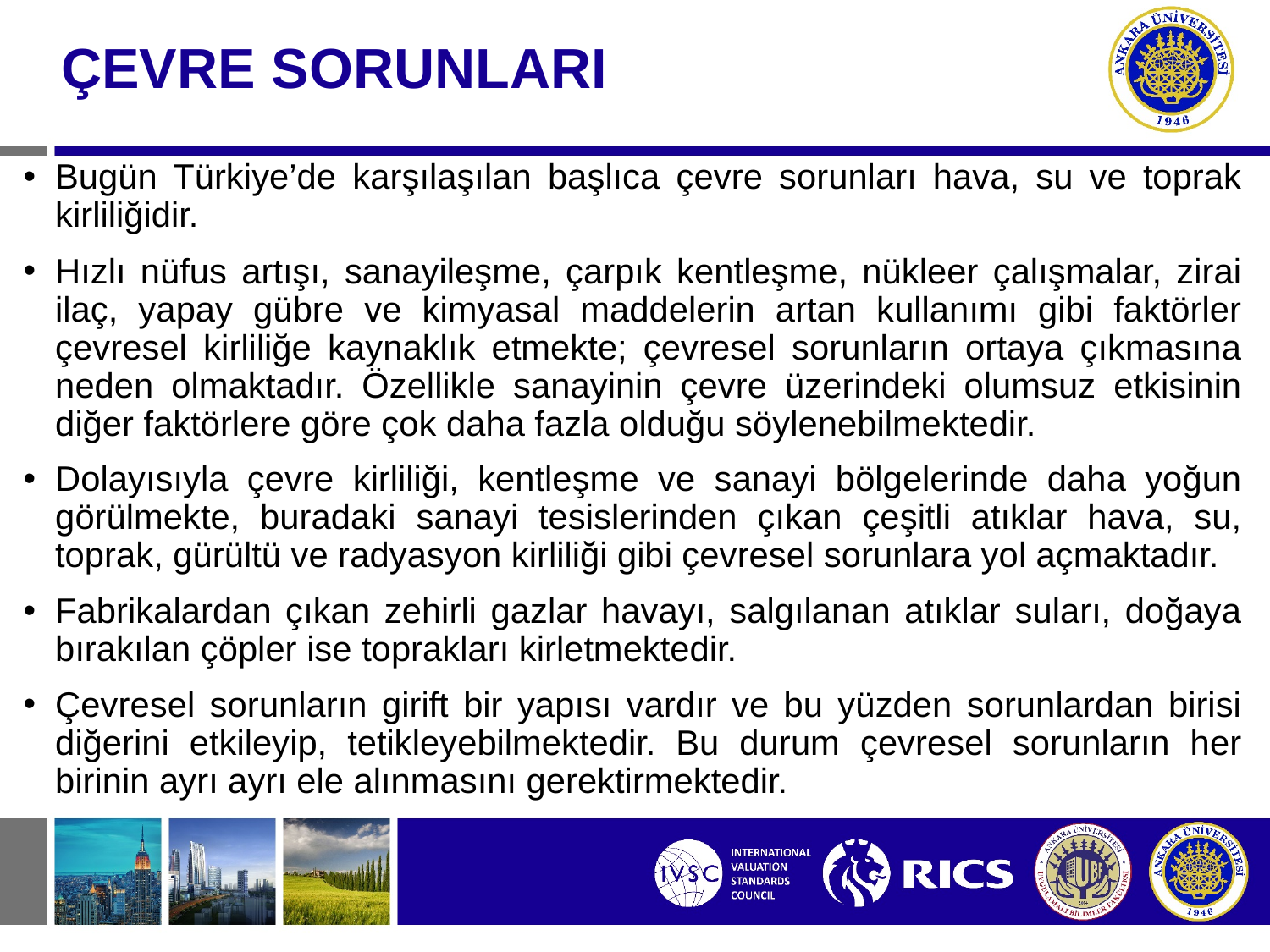

# ÇEVRE SORUNLARI
Bugün Türkiye’de karşılaşılan başlıca çevre sorunları hava, su ve toprak kirliliğidir.
Hızlı nüfus artışı, sanayileşme, çarpık kentleşme, nükleer çalışmalar, zirai ilaç, yapay gübre ve kimyasal maddelerin artan kullanımı gibi faktörler çevresel kirliliğe kaynaklık etmekte; çevresel sorunların ortaya çıkmasına neden olmaktadır. Özellikle sanayinin çevre üzerindeki olumsuz etkisinin diğer faktörlere göre çok daha fazla olduğu söylenebilmektedir.
Dolayısıyla çevre kirliliği, kentleşme ve sanayi bölgelerinde daha yoğun görülmekte, buradaki sanayi tesislerinden çıkan çeşitli atıklar hava, su, toprak, gürültü ve radyasyon kirliliği gibi çevresel sorunlara yol açmaktadır.
Fabrikalardan çıkan zehirli gazlar havayı, salgılanan atıklar suları, doğaya bırakılan çöpler ise toprakları kirletmektedir.
Çevresel sorunların girift bir yapısı vardır ve bu yüzden sorunlardan birisi diğerini etkileyip, tetikleyebilmektedir. Bu durum çevresel sorunların her birinin ayrı ayrı ele alınmasını gerektirmektedir.